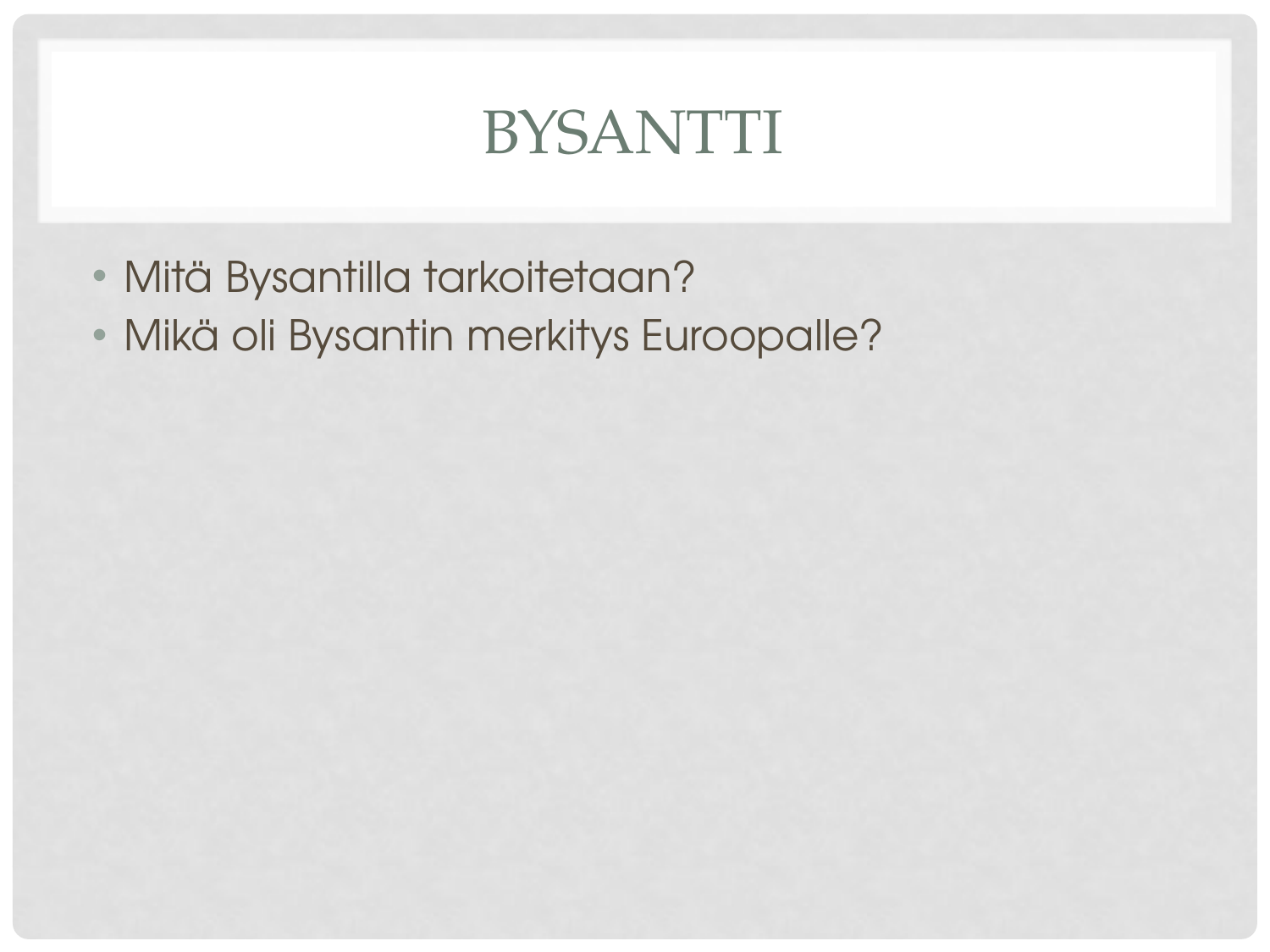

# Bysantti
Mitä Bysantilla tarkoitetaan?
Mikä oli Bysantin merkitys Euroopalle?